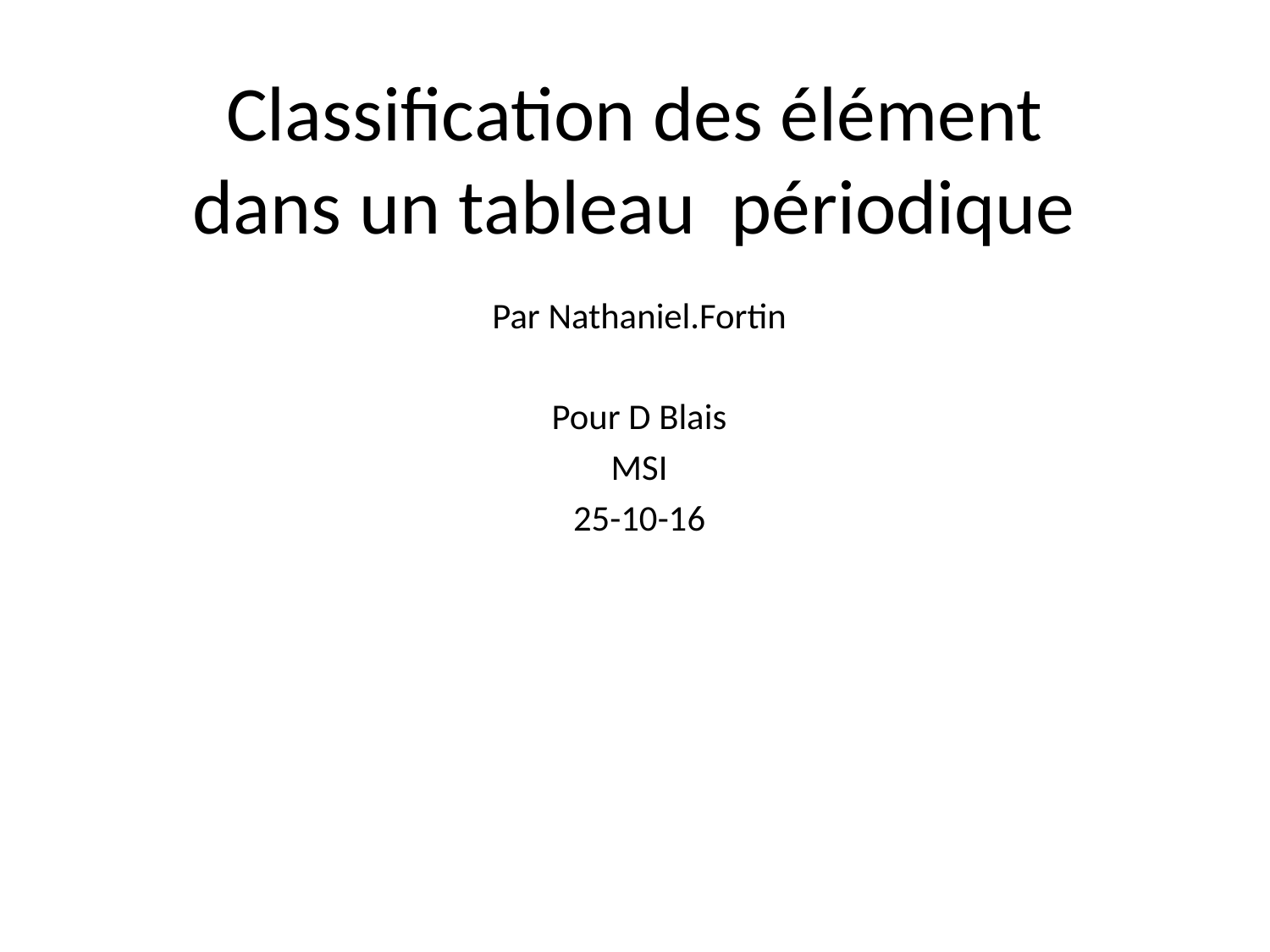

# Classification des élément dans un tableau  périodique
Par Nathaniel.Fortin

Pour D Blais
MSI
25-10-16